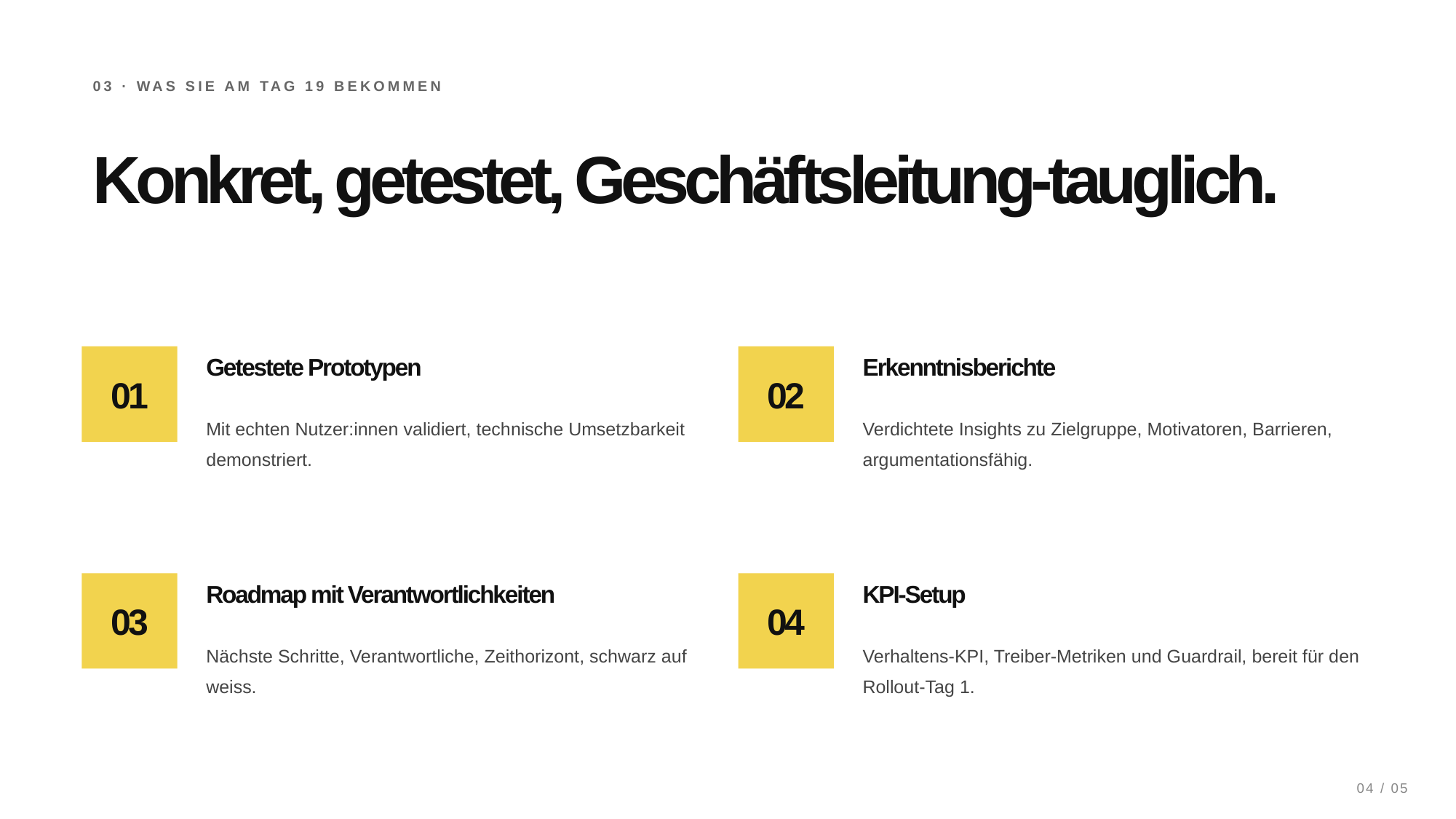

03 · Was Sie am Tag 19 bekommen
Konkret, getestet, Geschäftsleitung-tauglich.
01
Getestete Prototypen
02
Erkenntnisberichte
Mit echten Nutzer:innen validiert, technische Umsetzbarkeit demonstriert.
Verdichtete Insights zu Zielgruppe, Motivatoren, Barrieren, argumentationsfähig.
03
Roadmap mit Verantwortlichkeiten
04
KPI-Setup
Nächste Schritte, Verantwortliche, Zeithorizont, schwarz auf weiss.
Verhaltens-KPI, Treiber-Metriken und Guardrail, bereit für den Rollout-Tag 1.
04 / 05